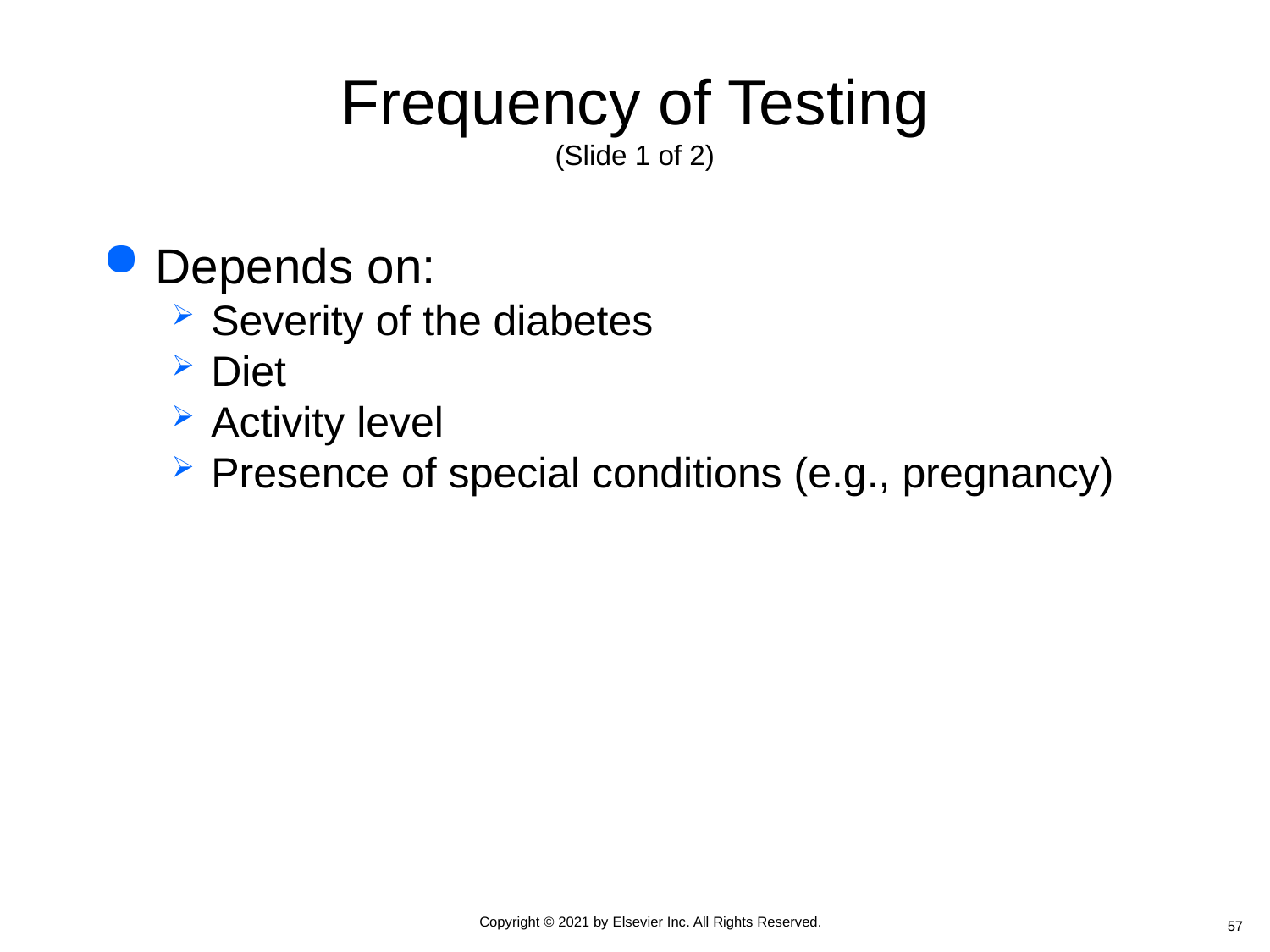

# Frequency of Testing (Slide 1 of 2)
Depends on:
Severity of the diabetes
Diet
Activity level
Presence of special conditions (e.g., pregnancy)

57